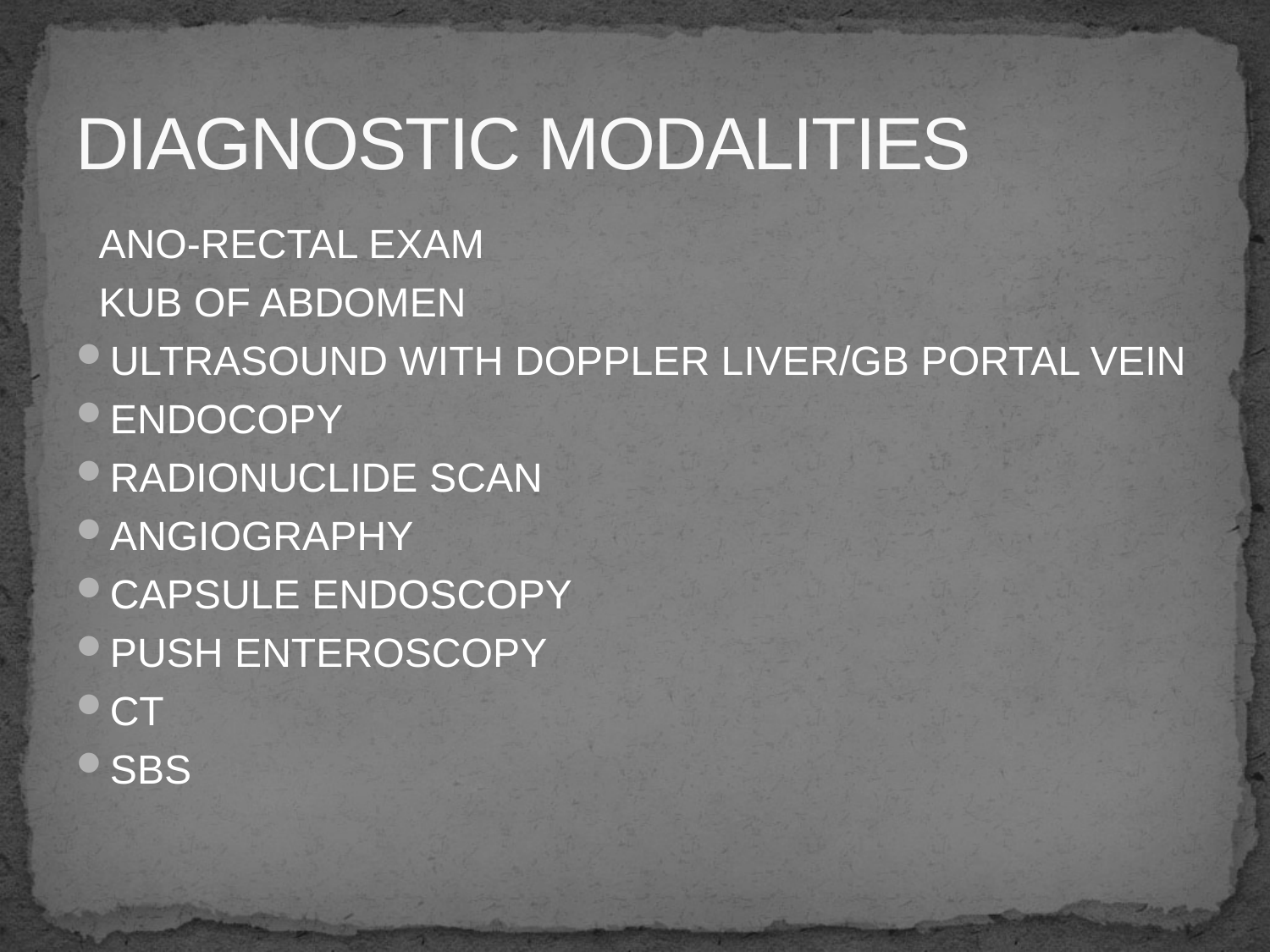

# DIAGNOSTIC MODALITIES
  ANO-RECTAL EXAM
  KUB OF ABDOMEN
ULTRASOUND WITH DOPPLER LIVER/GB PORTAL VEIN
ENDOCOPY
RADIONUCLIDE SCAN
ANGIOGRAPHY
CAPSULE ENDOSCOPY
PUSH ENTEROSCOPY
CT
SBS